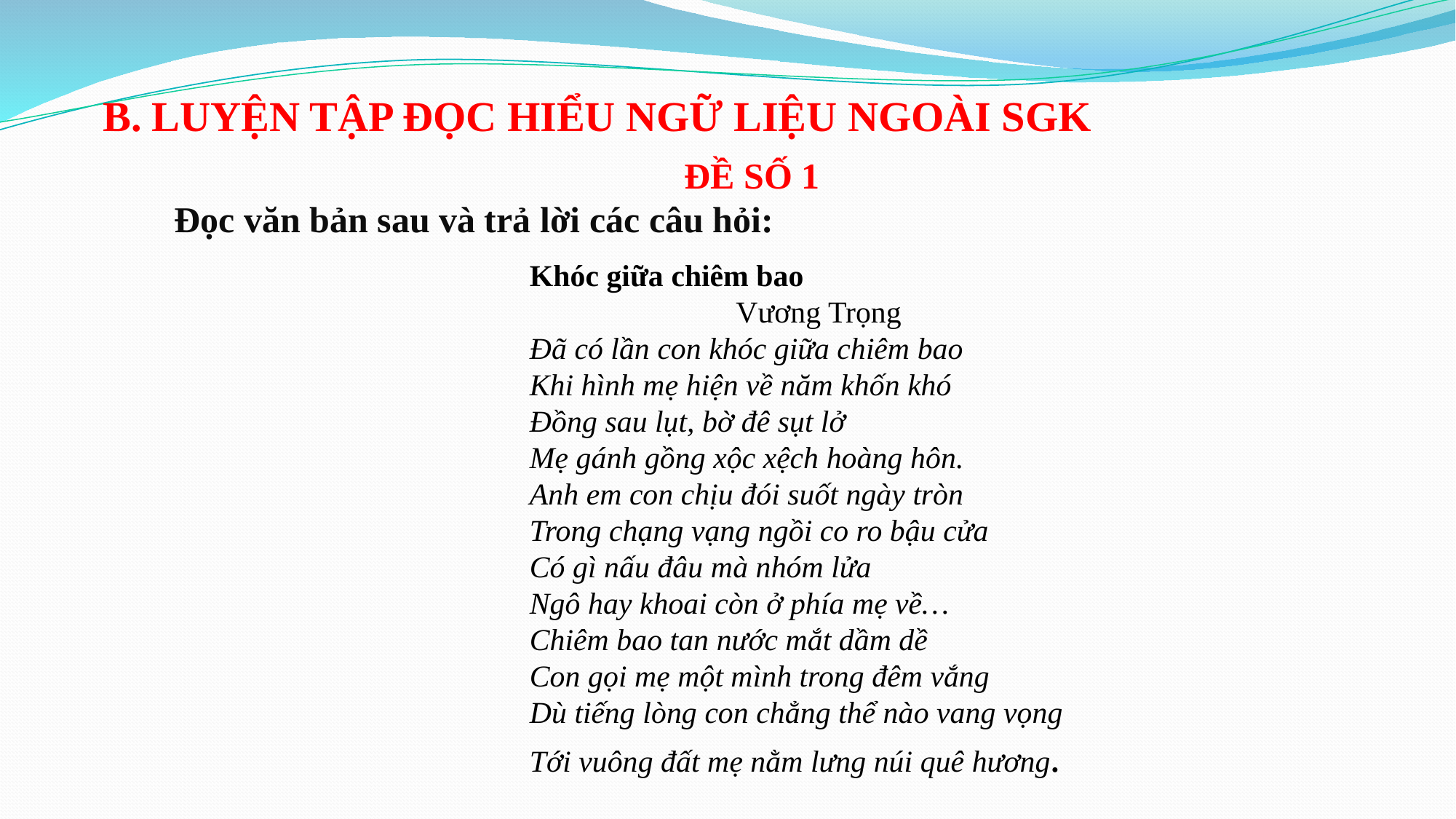

B. LUYỆN TẬP ĐỌC HIỂU NGỮ LIỆU NGOÀI SGK
ĐỀ SỐ 1
Đọc văn bản sau và trả lời các câu hỏi:
Khóc giữa chiêm bao
                           Vương Trọng
Đã có lần con khóc giữa chiêm bao
Khi hình mẹ hiện về năm khốn khó
Đồng sau lụt, bờ đê sụt lở
Mẹ gánh gồng xộc xệch hoàng hôn.
Anh em con chịu đói suốt ngày tròn
Trong chạng vạng ngồi co ro bậu cửa
Có gì nấu đâu mà nhóm lửa
Ngô hay khoai còn ở phía mẹ về…
Chiêm bao tan nước mắt dầm dề
Con gọi mẹ một mình trong đêm vắng
Dù tiếng lòng con chẳng thể nào vang vọng
Tới vuông đất mẹ nằm lưng núi quê hương.